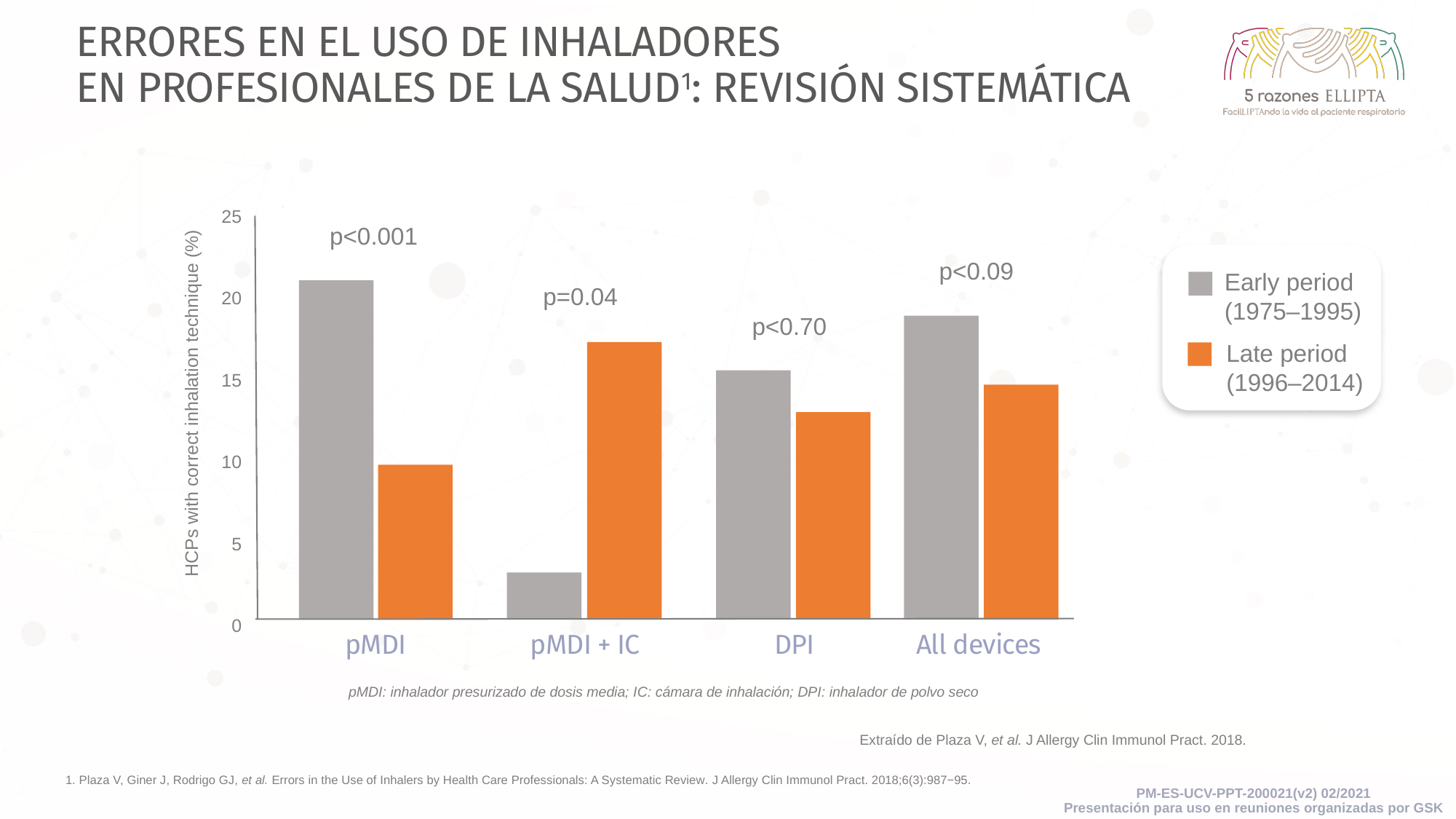

# ERRORES EN EL USO DE INHALADORES EN PROFESIONALES DE LA SALUD1: REVISIÓN SISTEMÁTICA
25

20

15

10

5

0
p<0.001
p<0.09
p=0.04

p<0.70

HCPs with correct inhalation technique (%)

pMDI
pMDI + IC
DPI
All devices

Early period
(1975–1995)

Late period
(1996–2014)

pMDI: inhalador presurizado de dosis media; IC: cámara de inhalación; DPI: inhalador de polvo seco
Extraído de Plaza V, et al. J Allergy Clin Immunol Pract. 2018.
| 1. Plaza V, Giner J, Rodrigo GJ, et al. Errors in the Use of Inhalers by Health Care Professionals: A Systematic Review. J Allergy Clin Immunol Pract. 2018;6(3):987−95. |
| --- |